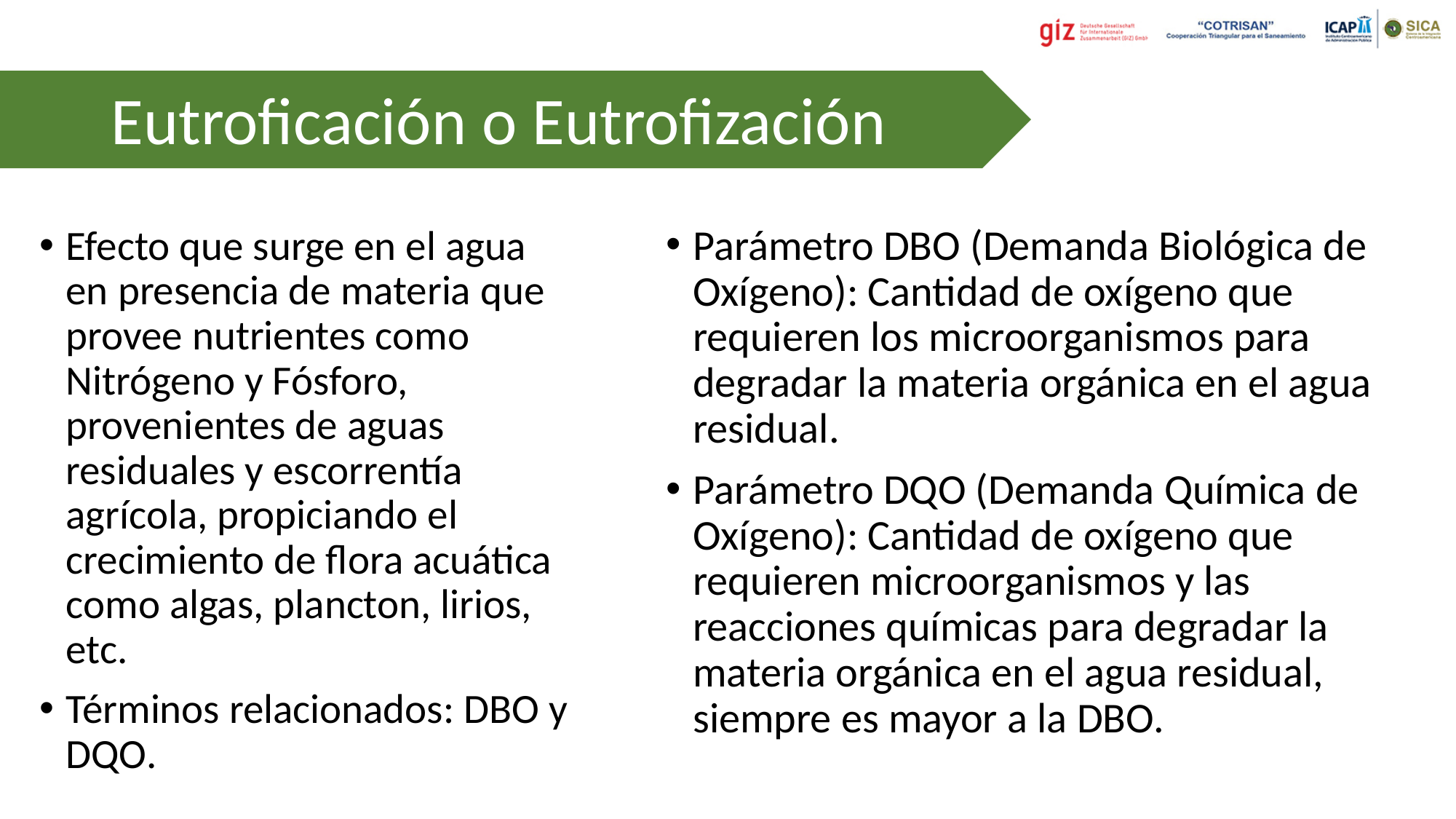

# Eutroficación o Eutrofización

Parámetro DBO (Demanda Biológica de Oxígeno): Cantidad de oxígeno que requieren los microorganismos para degradar la materia orgánica en el agua residual.
Parámetro DQO (Demanda Química de Oxígeno): Cantidad de oxígeno que requieren microorganismos y las reacciones químicas para degradar la materia orgánica en el agua residual, siempre es mayor a la DBO.
Efecto que surge en el agua en presencia de materia que provee nutrientes como Nitrógeno y Fósforo, provenientes de aguas residuales y escorrentía agrícola, propiciando el crecimiento de flora acuática como algas, plancton, lirios, etc.
Términos relacionados: DBO y DQO.